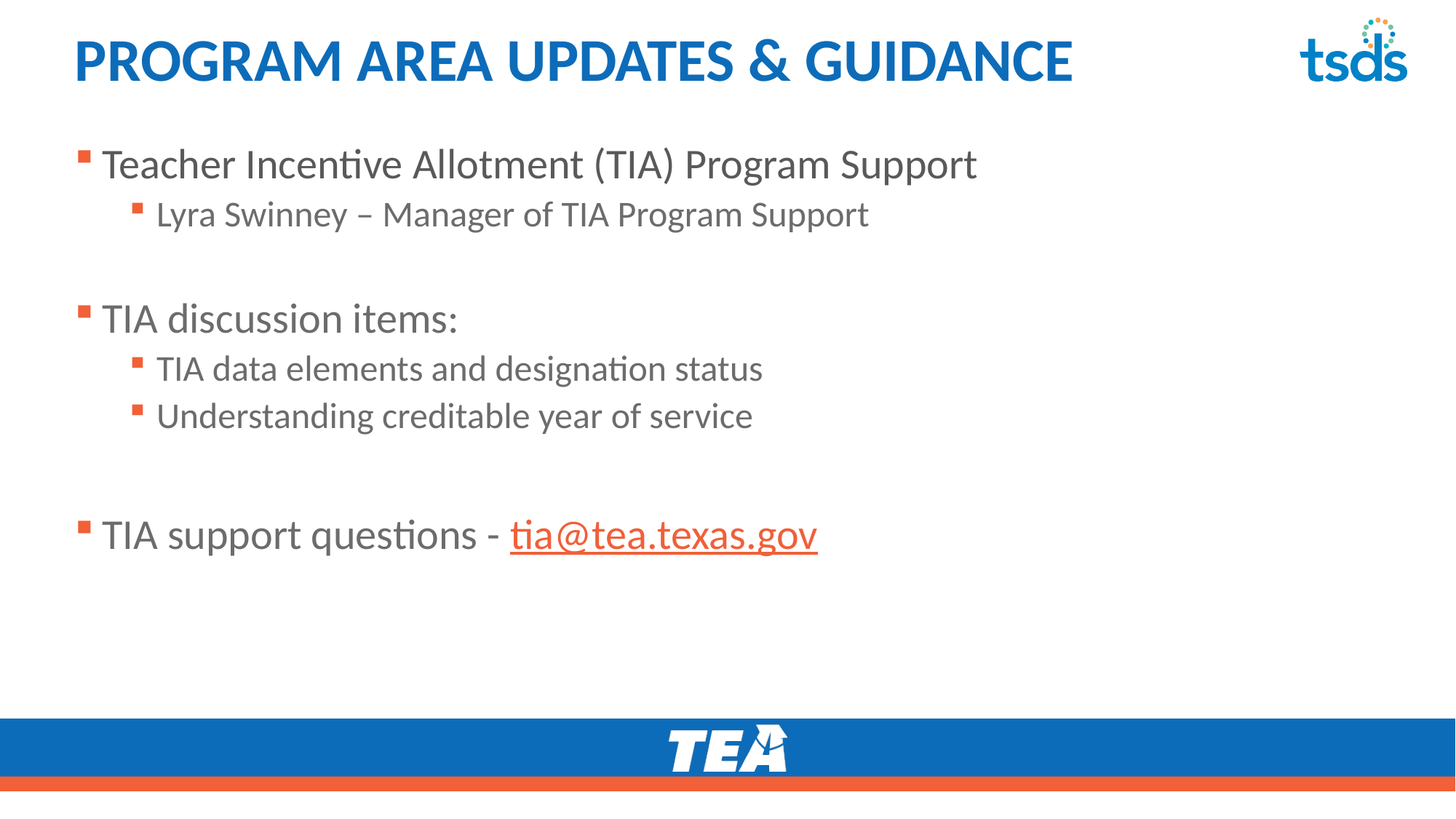

# PROGRAM AREA UPDATES & GUIDANCE
Teacher Incentive Allotment (TIA) Program Support
Lyra Swinney – Manager of TIA Program Support

TIA discussion items:
TIA data elements and designation status
Understanding creditable year of service

TIA support questions - tia@tea.texas.gov